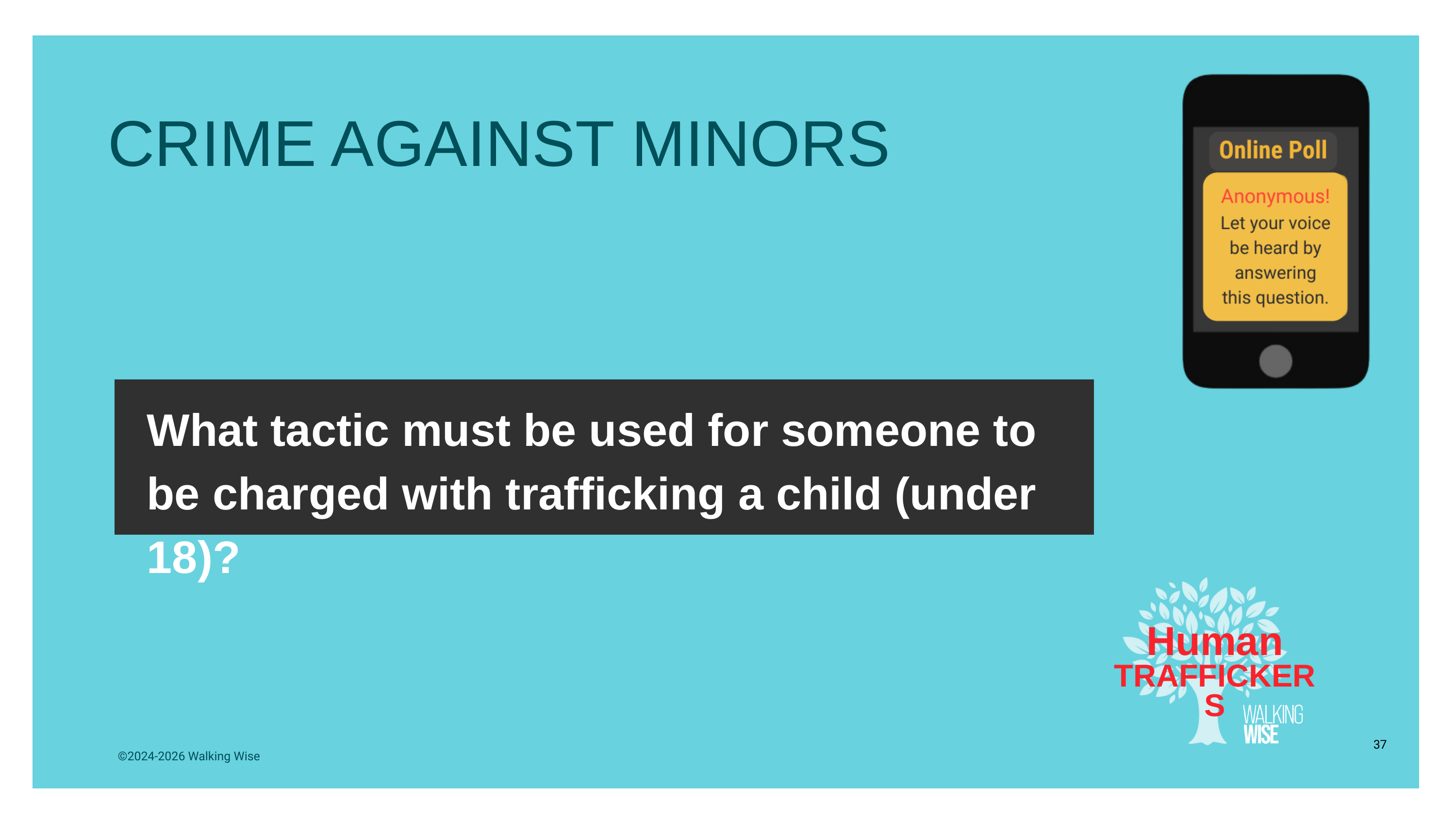

LESSON PLANS
 CRIME AGAINST MINORS

What tactic must be used for someone to be charged with trafficking a child (under 18)?

Human
TRAFFICKERS

37
©2024-2026 Walking Wise
3